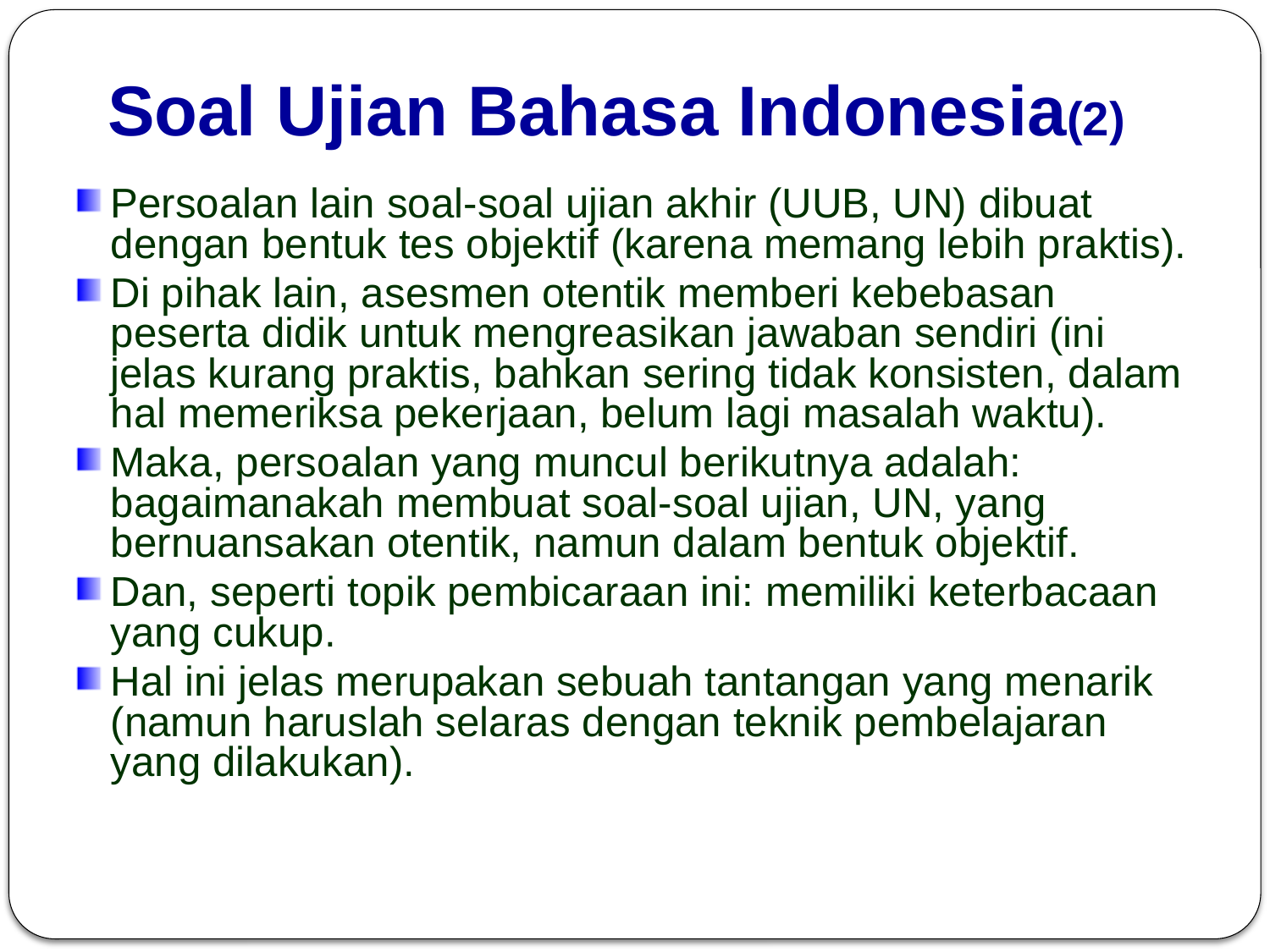

# Soal Ujian Bahasa Indonesia(2)
Persoalan lain soal-soal ujian akhir (UUB, UN) dibuat dengan bentuk tes objektif (karena memang lebih praktis).
Di pihak lain, asesmen otentik memberi kebebasan peserta didik untuk mengreasikan jawaban sendiri (ini jelas kurang praktis, bahkan sering tidak konsisten, dalam hal memeriksa pekerjaan, belum lagi masalah waktu).
Maka, persoalan yang muncul berikutnya adalah: bagaimanakah membuat soal-soal ujian, UN, yang bernuansakan otentik, namun dalam bentuk objektif.
Dan, seperti topik pembicaraan ini: memiliki keterbacaan yang cukup.
Hal ini jelas merupakan sebuah tantangan yang menarik  (namun haruslah selaras dengan teknik pembelajaran yang dilakukan).